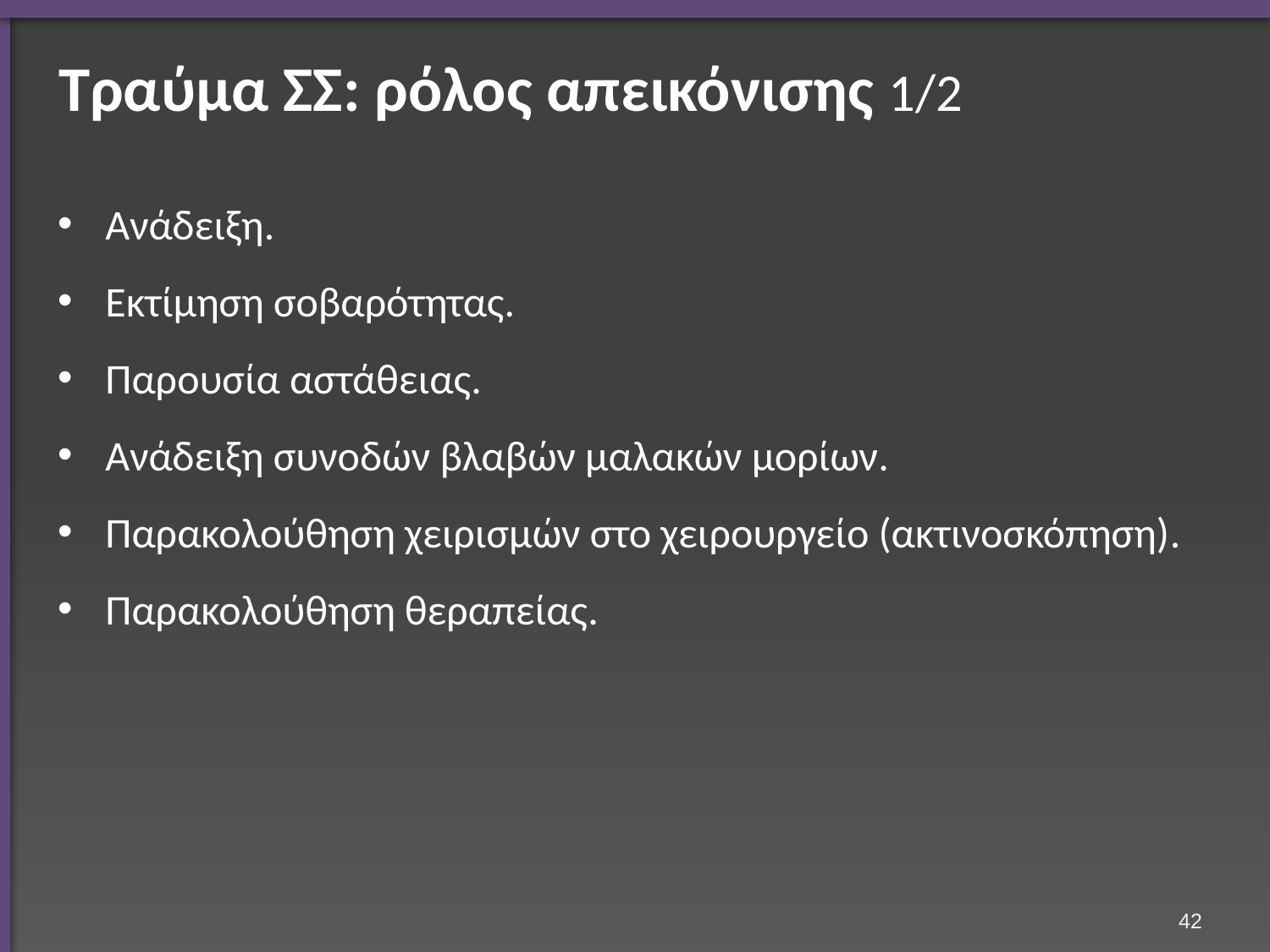

# Τραύμα ΣΣ: ρόλος απεικόνισης 1/2
Ανάδειξη.
Εκτίμηση σοβαρότητας.
Παρουσία αστάθειας.
Ανάδειξη συνοδών βλαβών μαλακών μορίων.
Παρακολούθηση χειρισμών στο χειρουργείο (ακτινοσκόπηση).
Παρακολούθηση θεραπείας.
42